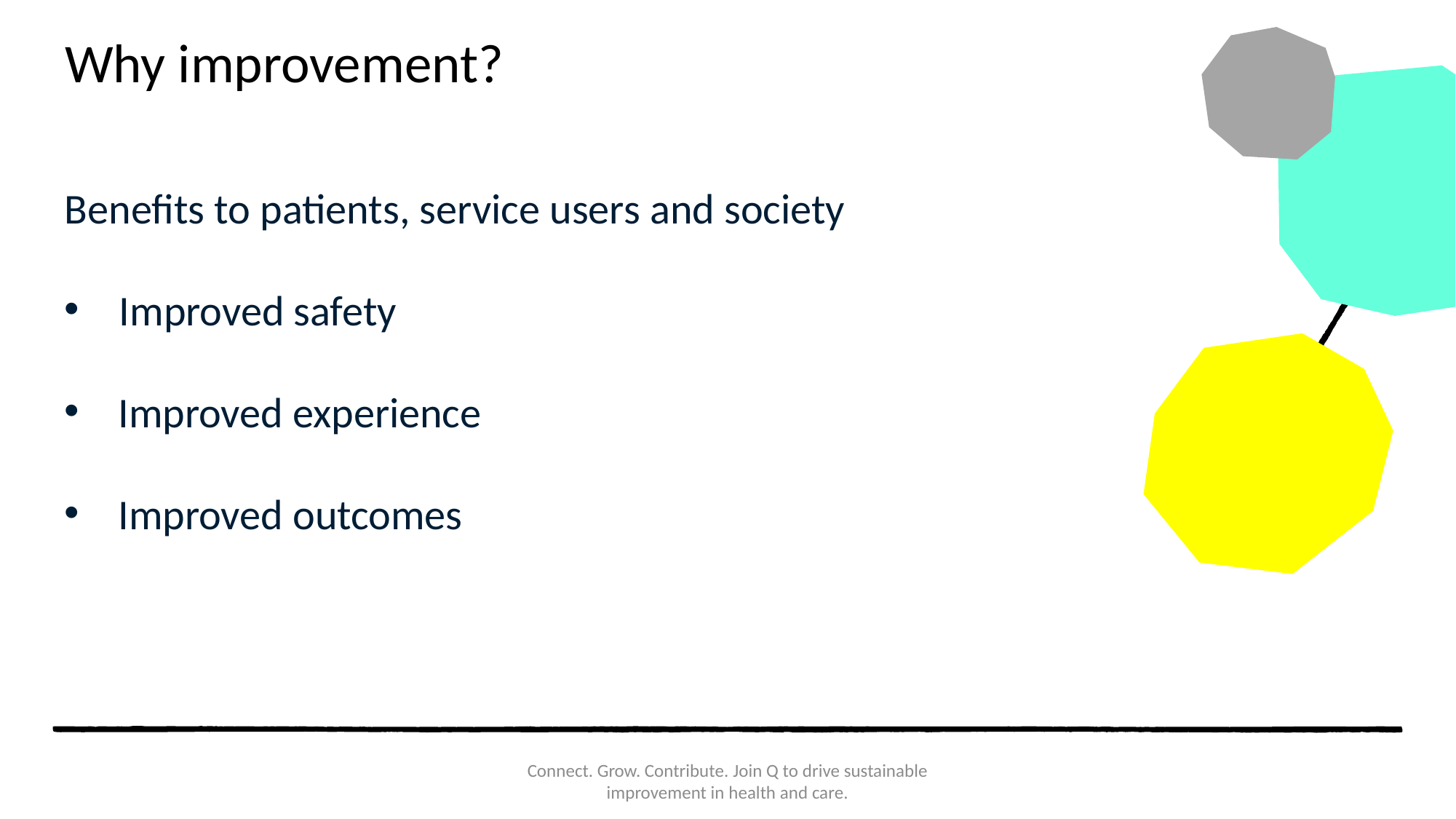

# Why improvement?

Benefits to patients, service users and society
Improved safety
  Improved experience
  Improved outcomes

Connect. Grow. Contribute. Join Q to drive sustainable improvement in health and care.